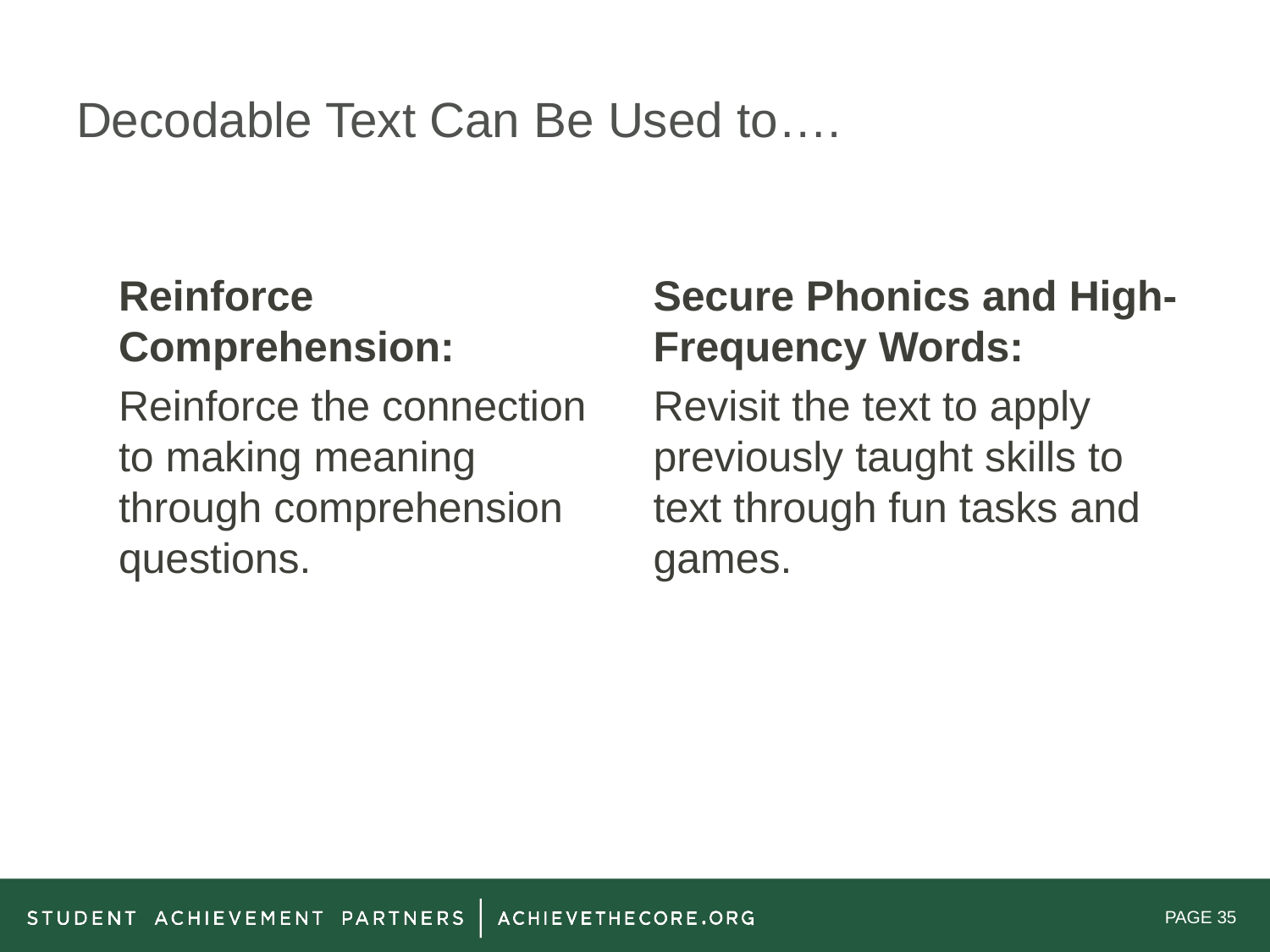

# Decodable Text Can Be Used to….
Reinforce Comprehension:
Reinforce the connection to making meaning through comprehension questions.

Secure Phonics and High-Frequency Words:
Revisit the text to apply previously taught skills to text through fun tasks and games.